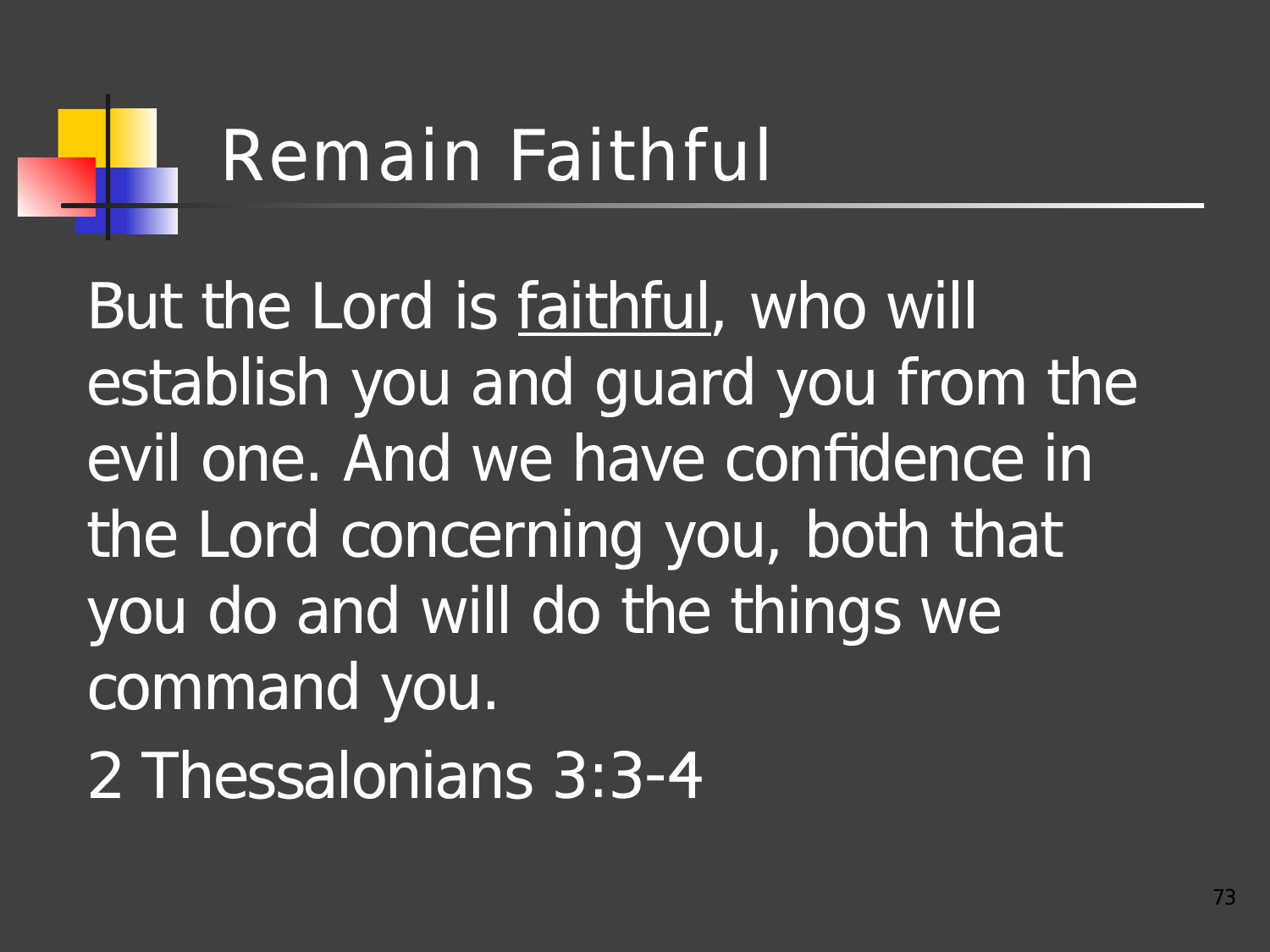

# Remain Faithful
But the Lord is faithful, who will establish you and guard you from the evil one. And we have confidence in the Lord concerning you, both that you do and will do the things we command you.
2 Thessalonians 3:3-4